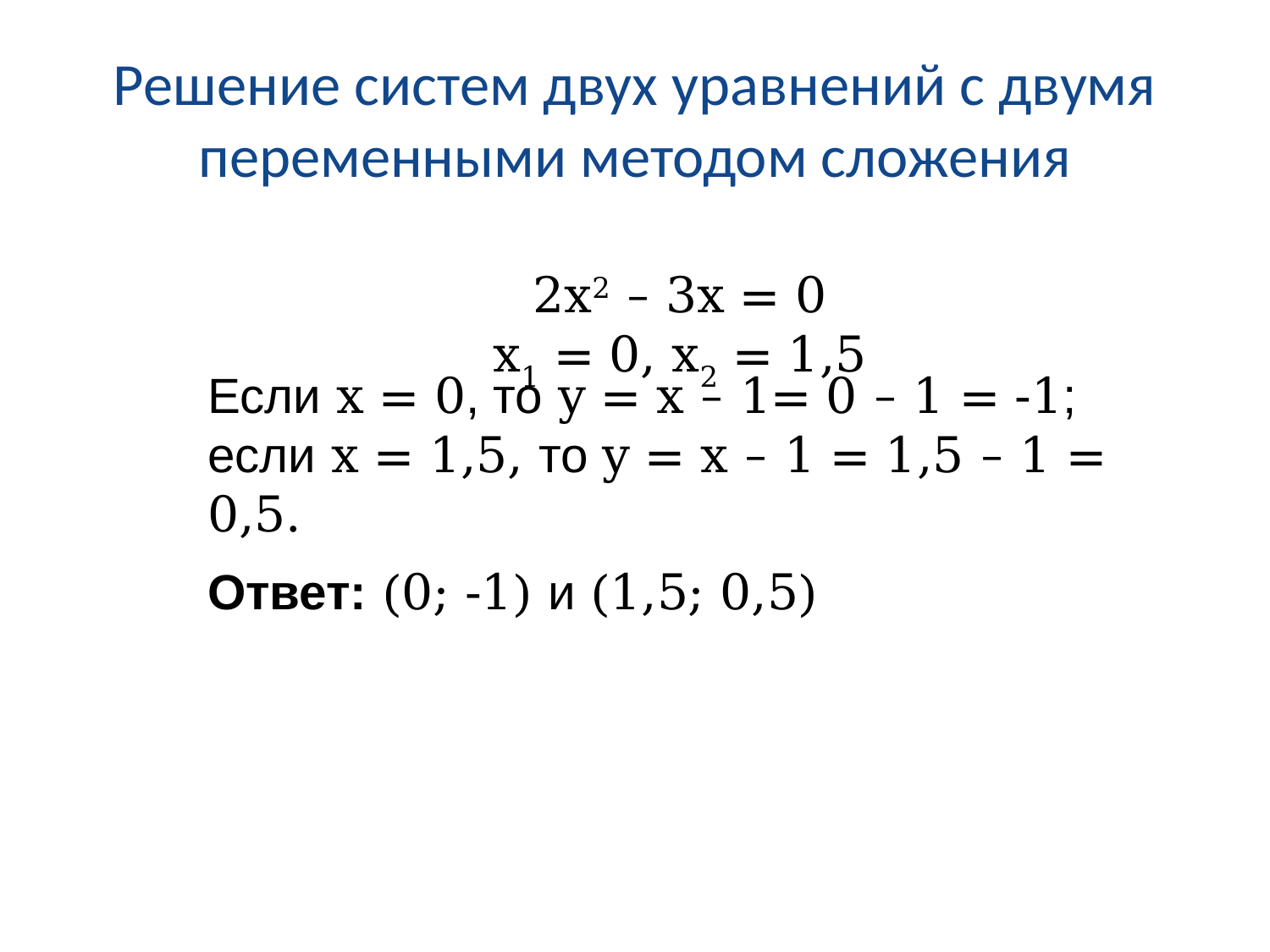

# Решение систем двух уравнений с двумя переменными методом сложения
2x2 – 3x = 0
x1 = 0, x2 = 1,5
Если x = 0, то y = x – 1= 0 – 1 = -1; если x = 1,5, то y = x – 1 = 1,5 – 1 = 0,5.

Ответ: (0; -1) и (1,5; 0,5)